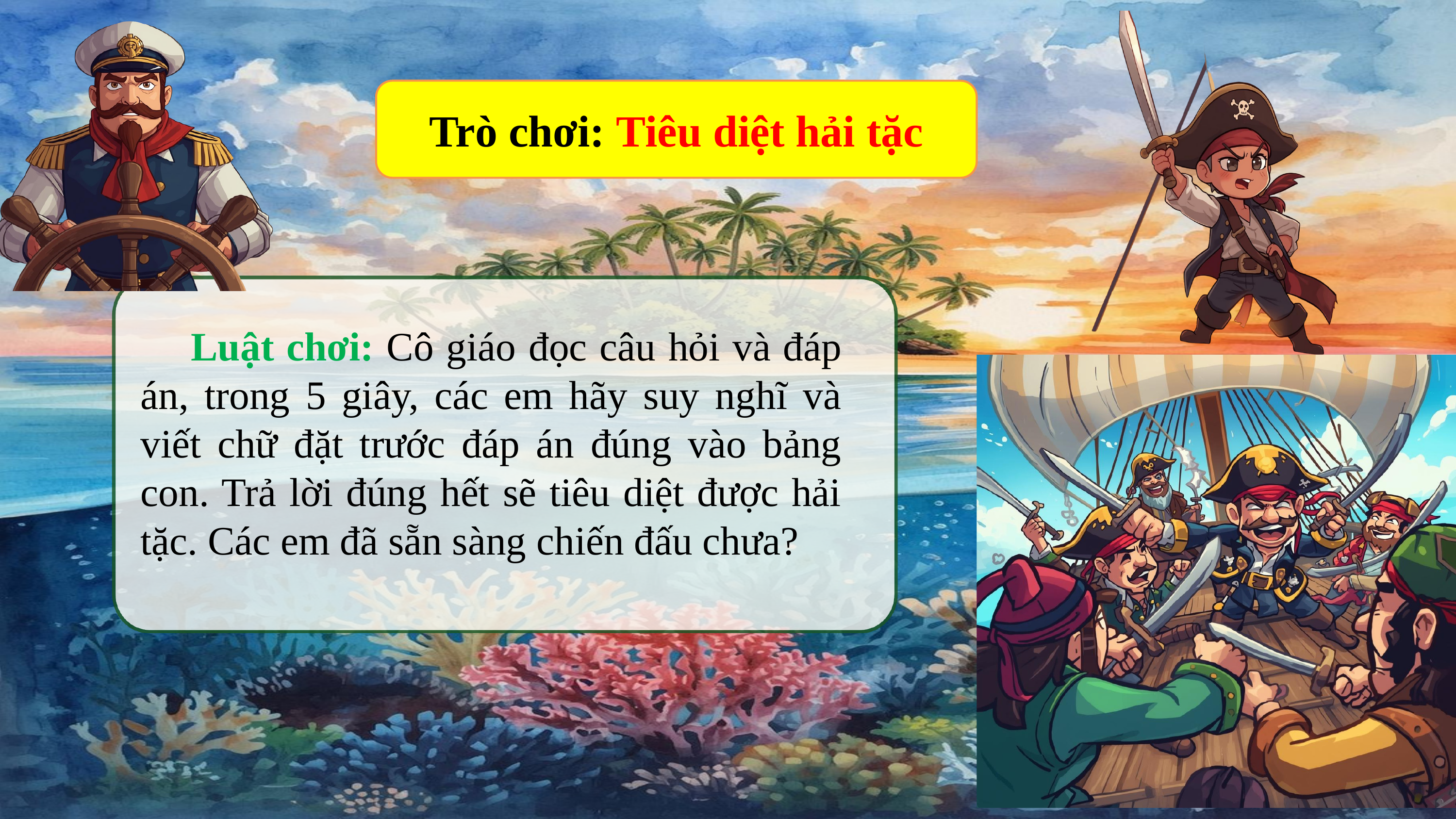

Trò chơi: Tiêu diệt hải tặc

    Luật chơi: Cô giáo đọc câu hỏi và đáp án, trong 5 giây, các em hãy suy nghĩ và viết chữ đặt trước đáp án đúng vào bảng con. Trả lời đúng hết sẽ tiêu diệt được hải tặc. Các em đã sẵn sàng chiến đấu chưa?